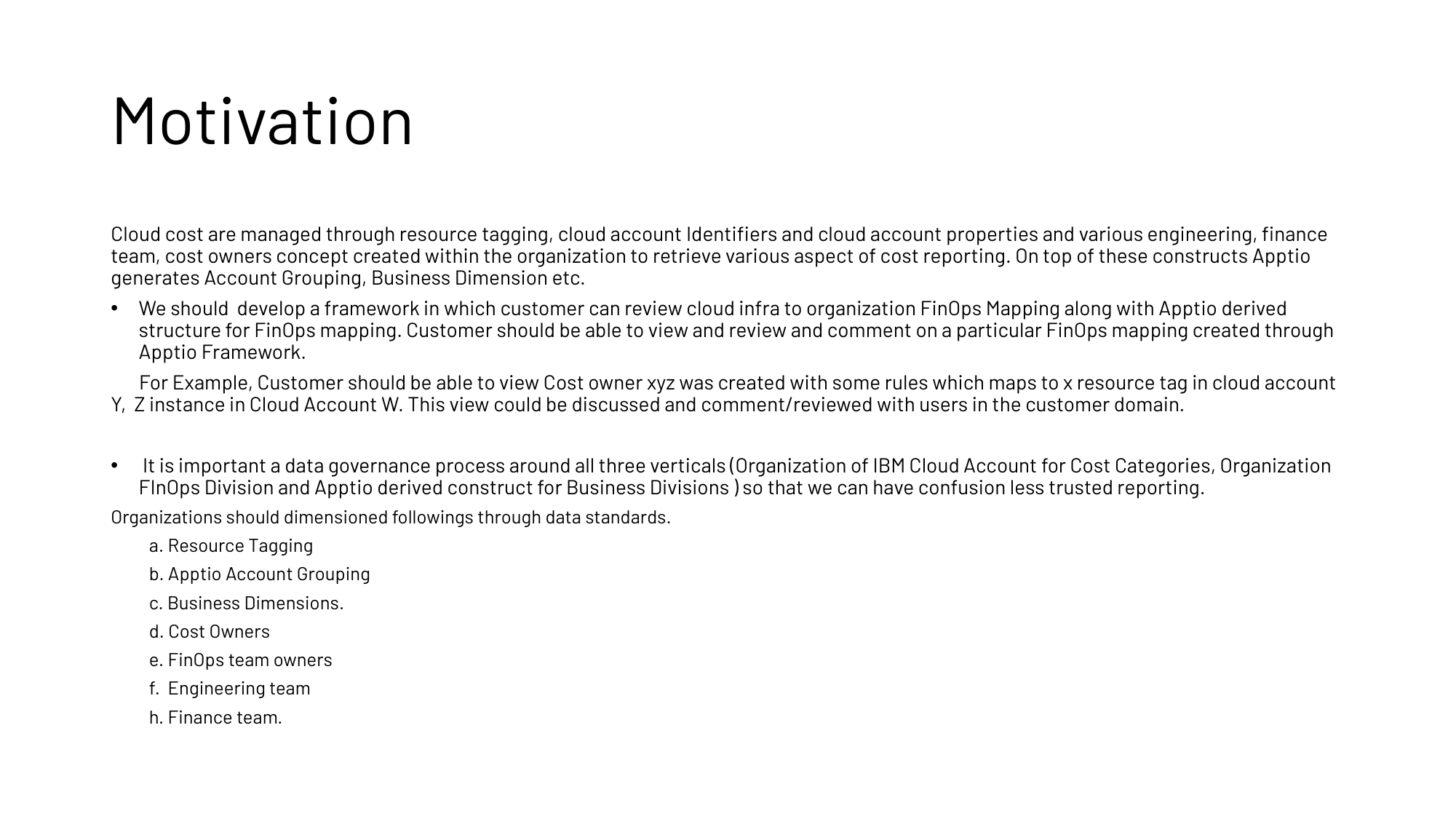

# Motivation
Cloud cost are managed through resource tagging, cloud account Identifiers and cloud account properties and various engineering, finance team, cost owners concept created within the organization to retrieve various aspect of cost reporting. On top of these constructs Apptio generates Account Grouping, Business Dimension etc.
We should  develop a framework in which customer can review cloud infra to organization FinOps Mapping along with Apptio derived structure for FinOps mapping. Customer should be able to view and review and comment on a particular FinOps mapping created through Apptio Framework.
       For Example, Customer should be able to view Cost owner xyz was created with some rules which maps to x resource tag in cloud account Y,  Z instance in Cloud Account W. This view could be discussed and comment/reviewed with users in the customer domain.

 It is important a data governance process around all three verticals (Organization of IBM Cloud Account for Cost Categories, Organization FInOps Division and Apptio derived construct for Business Divisions ) so that we can have confusion less trusted reporting.
Organizations should dimensioned followings through data standards.
          a. Resource Tagging
          b. Apptio Account Grouping
          c. Business Dimensions.
          d. Cost Owners
          e. FinOps team owners
          f.  Engineering team
          h. Finance team.